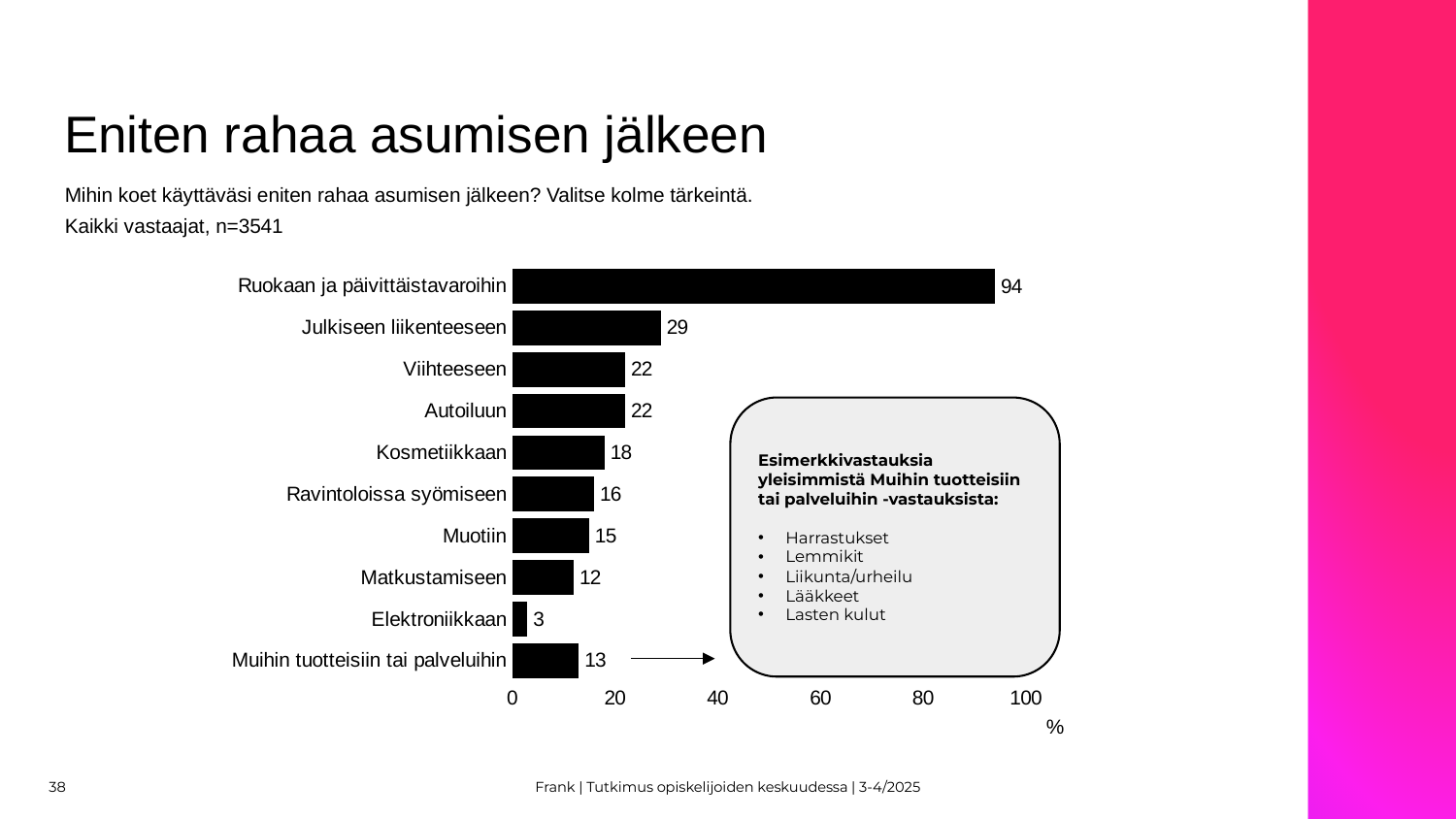

# Eniten rahaa asumisen jälkeen
Mihin koet käyttäväsi eniten rahaa asumisen jälkeen? Valitse kolme tärkeintä.
Kaikki vastaajat, n=3541

### Chart

| Category |  |
|---|---|
| Ruokaan ja päivittäistavaroihin | 94.0 |
| Julkiseen liikenteeseen | 29.0 |
| Viihteeseen | 22.0 |
| Autoiluun | 22.0 |
| Kosmetiikkaan | 18.0 |
| Ravintoloissa syömiseen | 16.0 |
| Muotiin | 15.0 |
| Matkustamiseen | 12.0 |
| Elektroniikkaan | 3.0 |
| Muihin tuotteisiin tai palveluihin | 13.0 |
Esimerkkivastauksia yleisimmistä Muihin tuotteisiin tai palveluihin -vastauksista:

Harrastukset
Lemmikit
Liikunta/urheilu
Lääkkeet
Lasten kulut
38
Frank | Tutkimus opiskelijoiden keskuudessa | 3-4/2025